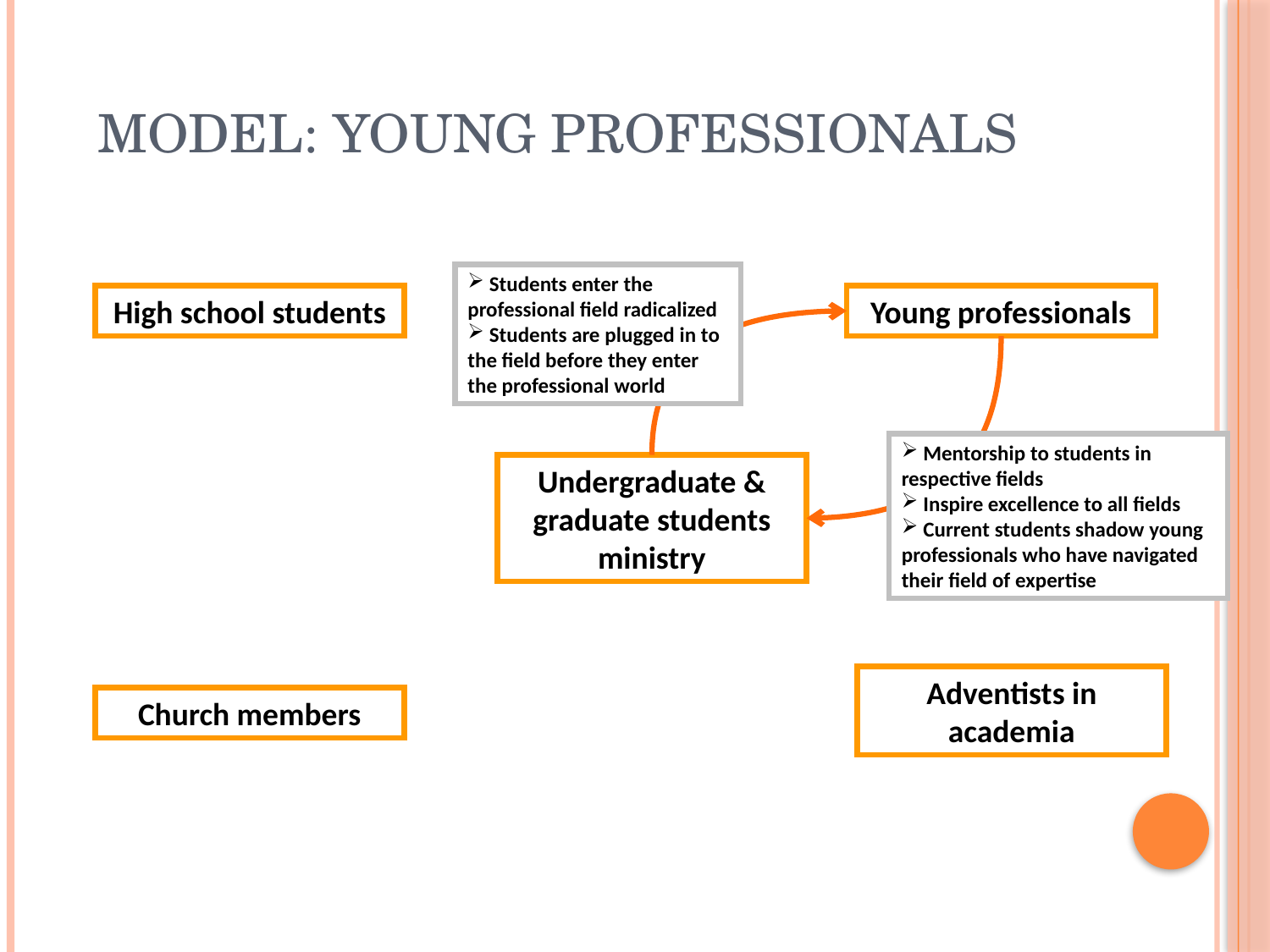

# Model: Young Professionals
 Students enter the professional field radicalized
 Students are plugged in to the field before they enter the professional world
High school students
Young professionals
 Mentorship to students in respective fields
 Inspire excellence to all fields
 Current students shadow young professionals who have navigated their field of expertise
Undergraduate & graduate students ministry
Adventists in academia
Church members